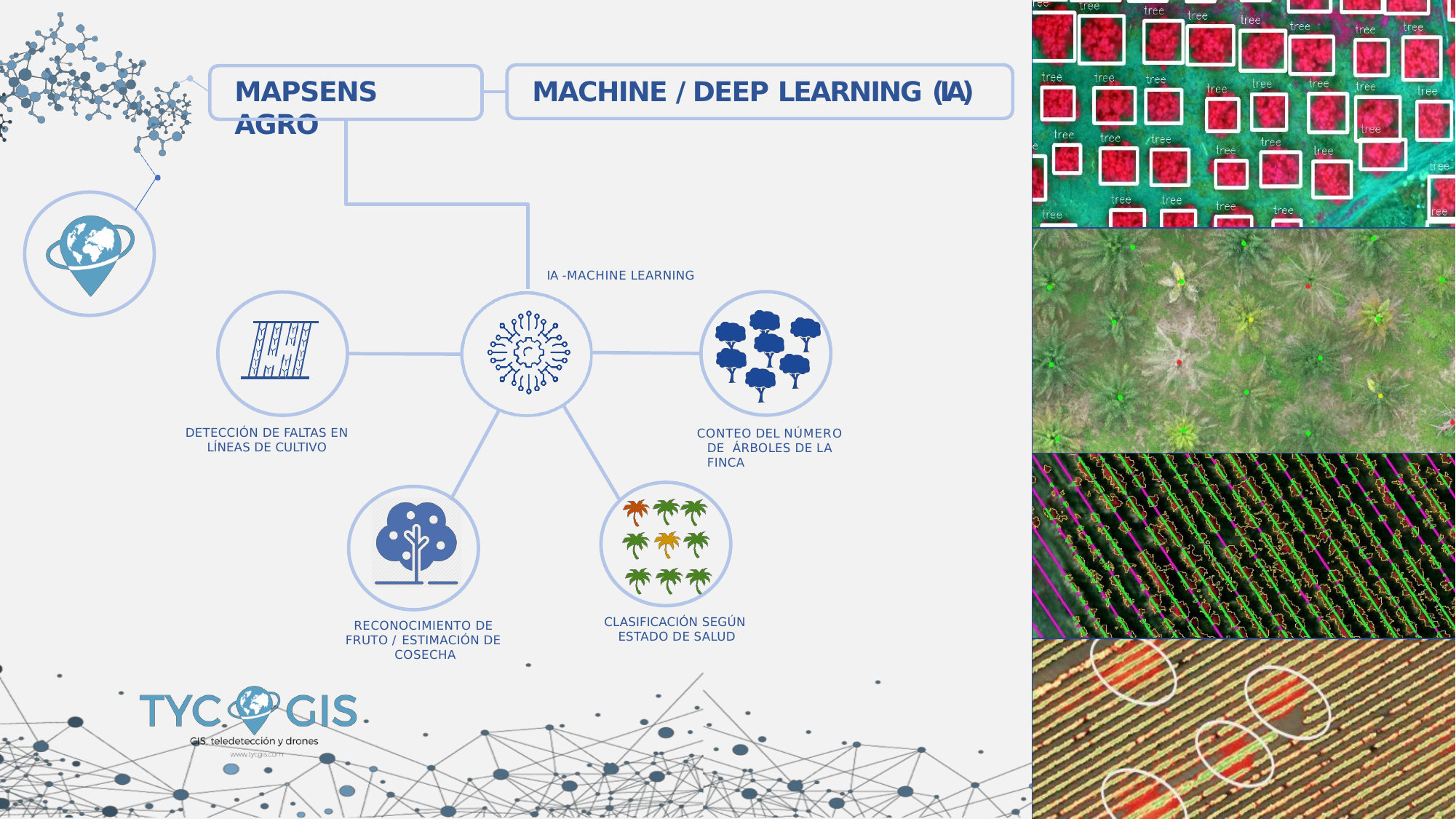

# MAPSENS AGRO
MACHINE / DEEP LEARNING (IA)

IA -MACHINE LEARNING

DETECCIÓN DE FALTAS EN  LÍNEAS DE CULTIVO
CONTEO DEL NÚMERO DE  ÁRBOLES DE LA FINCA

CLASIFICACIÓN SEGÚN  ESTADO DE SALUD
RECONOCIMIENTO DE  FRUTO / ESTIMACIÓN DE  COSECHA